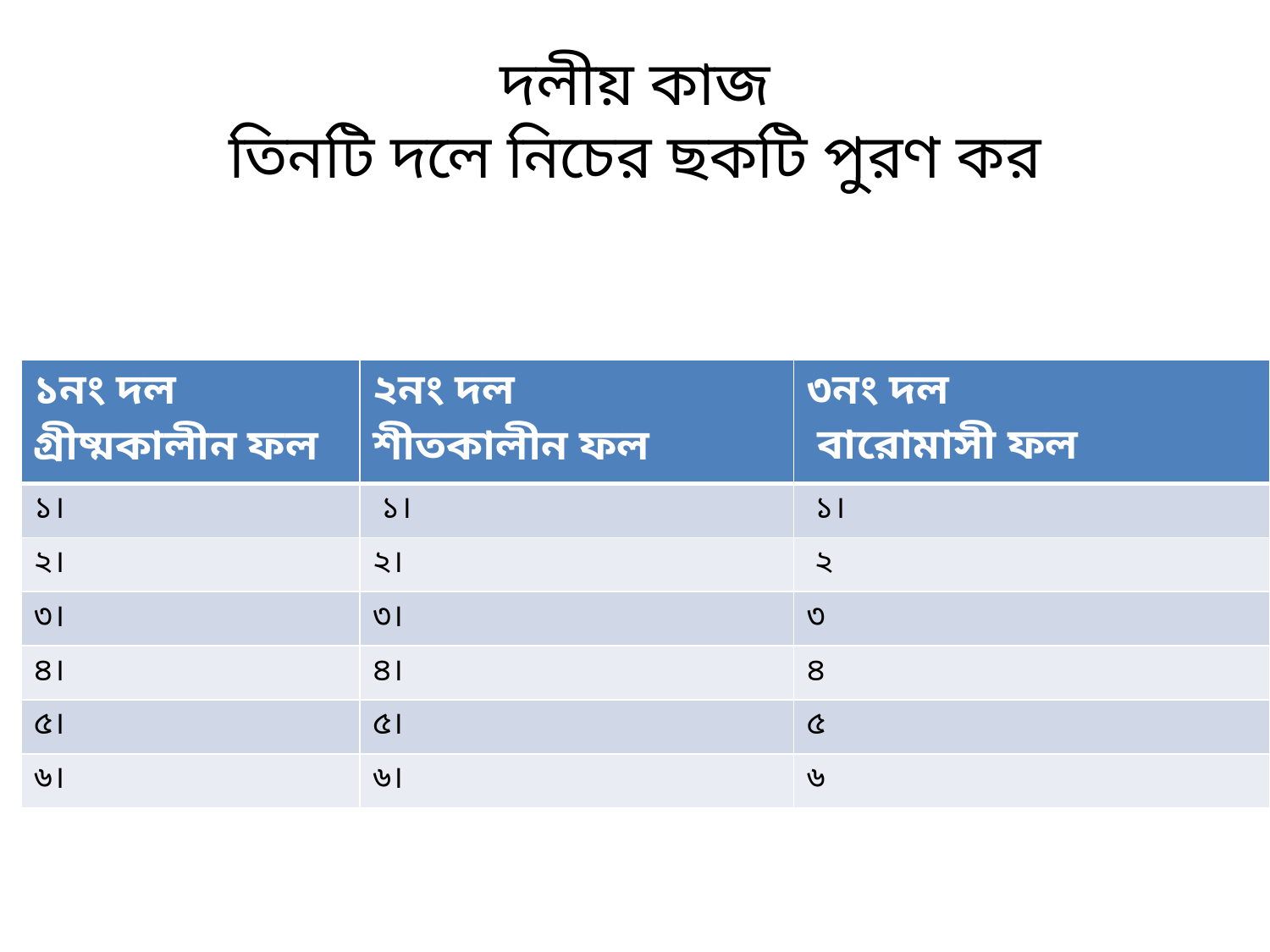

# দলীয় কাজ তিনটি দলে নিচের ছকটি পুরণ কর
| ১নং দল গ্রীষ্মকালীন ফল | ২নং দল শীতকালীন ফল | ৩নং দল বারোমাসী ফল |
| --- | --- | --- |
| ১। | ১। | ১। |
| ২। | ২। | ২ |
| ৩। | ৩। | ৩ |
| ৪। | ৪। | ৪ |
| ৫। | ৫। | ৫ |
| ৬। | ৬। | ৬ |